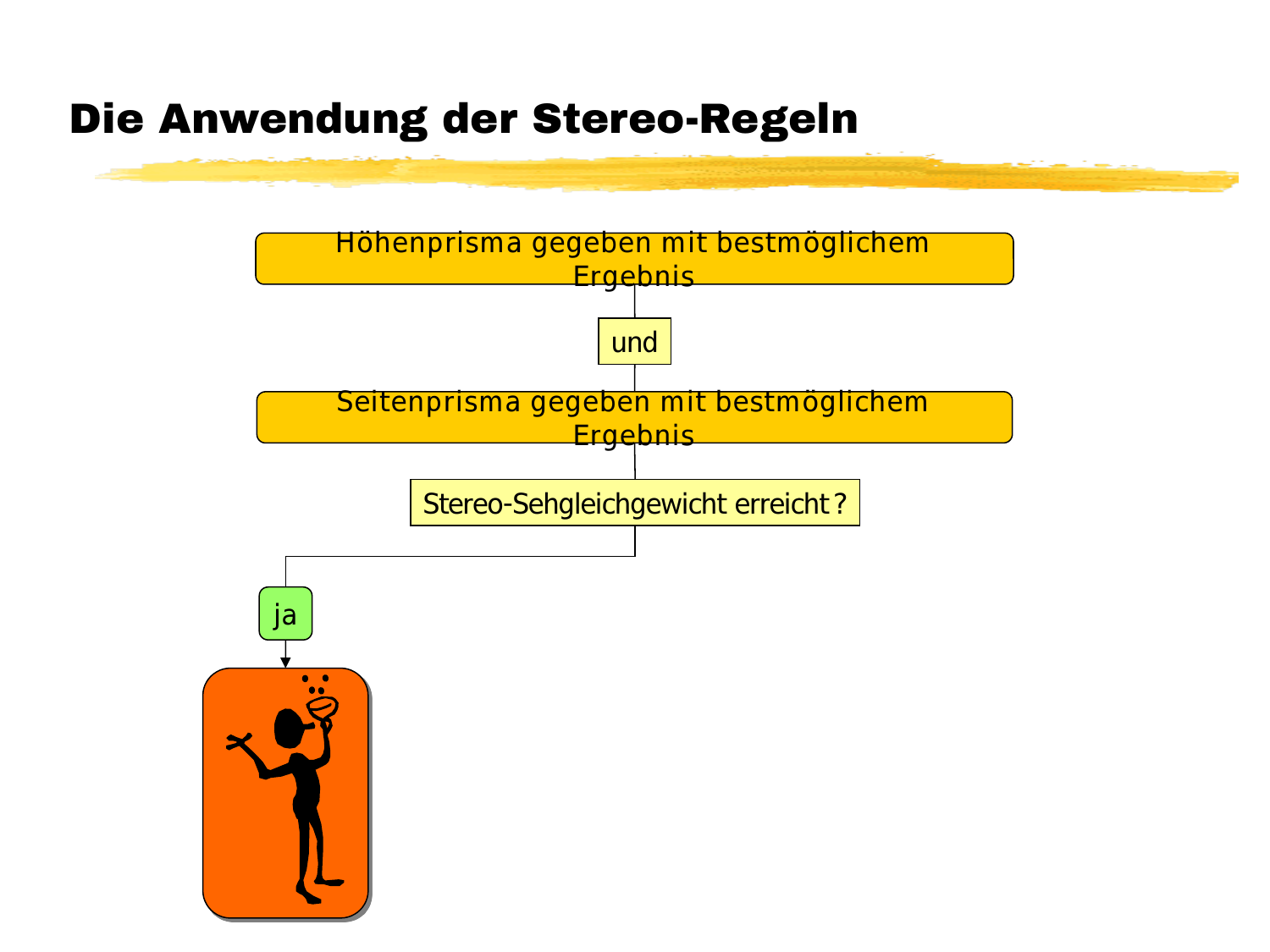

# Die Anwendung der Stereo-Regeln
Höhenprisma gegeben mit bestmöglichem Ergebnis
und
Seitenprisma gegeben mit bestmöglichem Ergebnis
Stereo-Sehgleichgewicht erreicht ?
ja